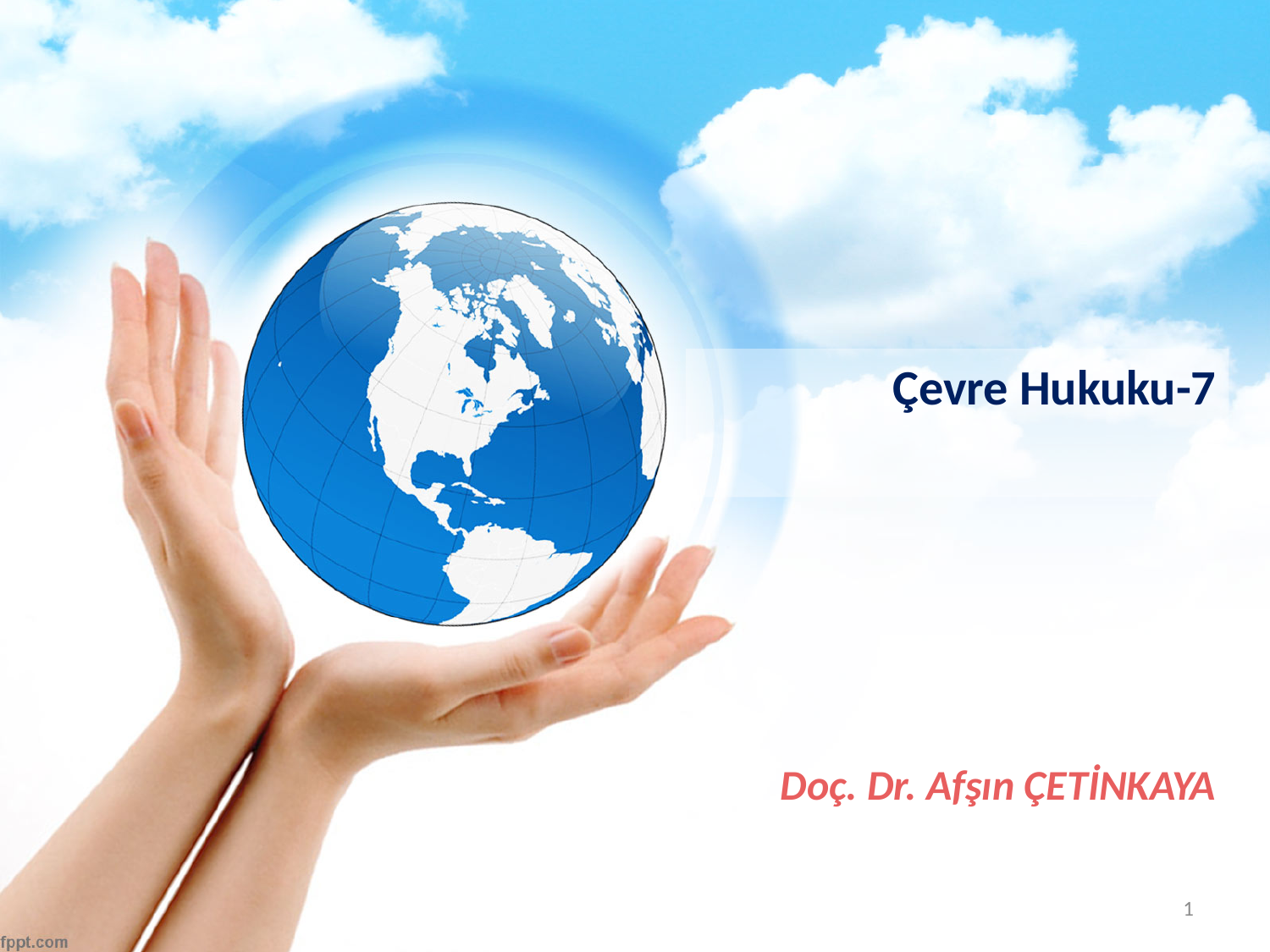

Çevre Hukuku-7
# Doç. Dr. Afşın ÇETİNKAYA
1